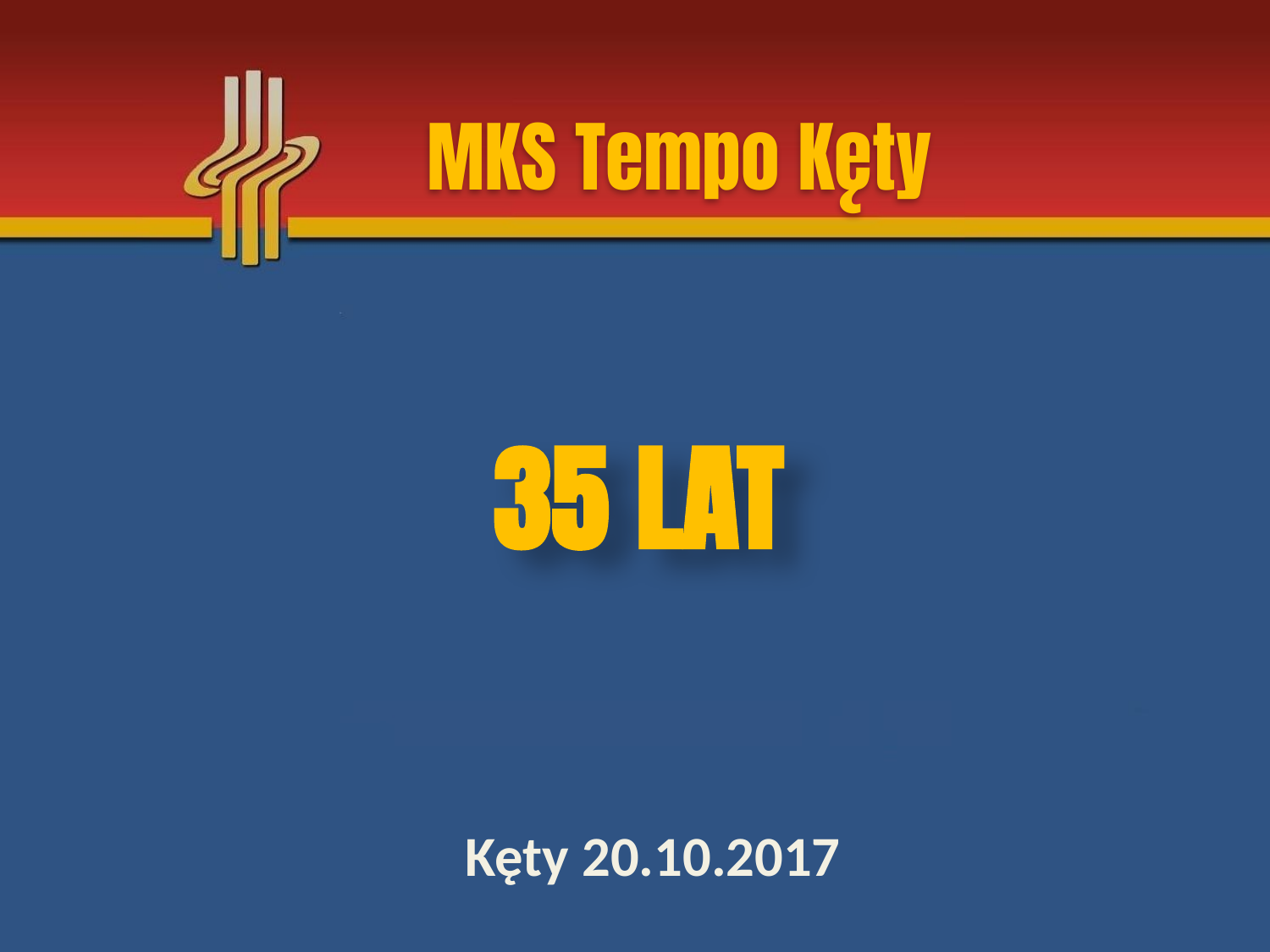

MKS Tempo Kęty
# 35 LAT
Kęty 20.10.2017